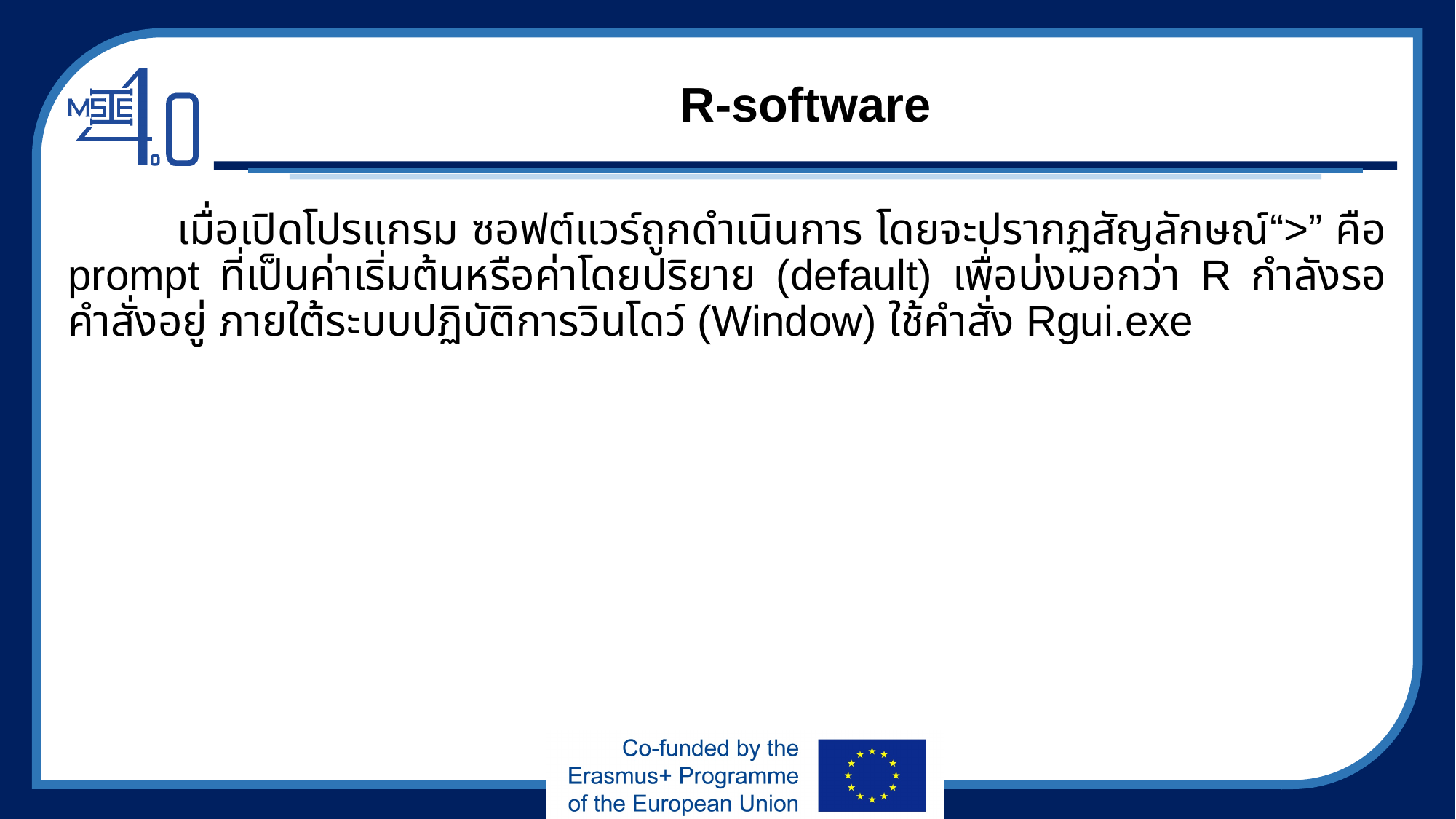

# R-software
	เมื่อเปิดโปรแกรม ซอฟต์แวร์ถูกดำเนินการ โดยจะปรากฏสัญลักษณ์“>” คือ prompt ที่เป็นค่าเริ่มต้นหรือค่าโดยปริยาย (default) เพื่อบ่งบอกว่า R กำลังรอคำสั่งอยู่ ภายใต้ระบบปฏิบัติการวินโดว์ (Window) ใช้คำสั่ง Rgui.exe